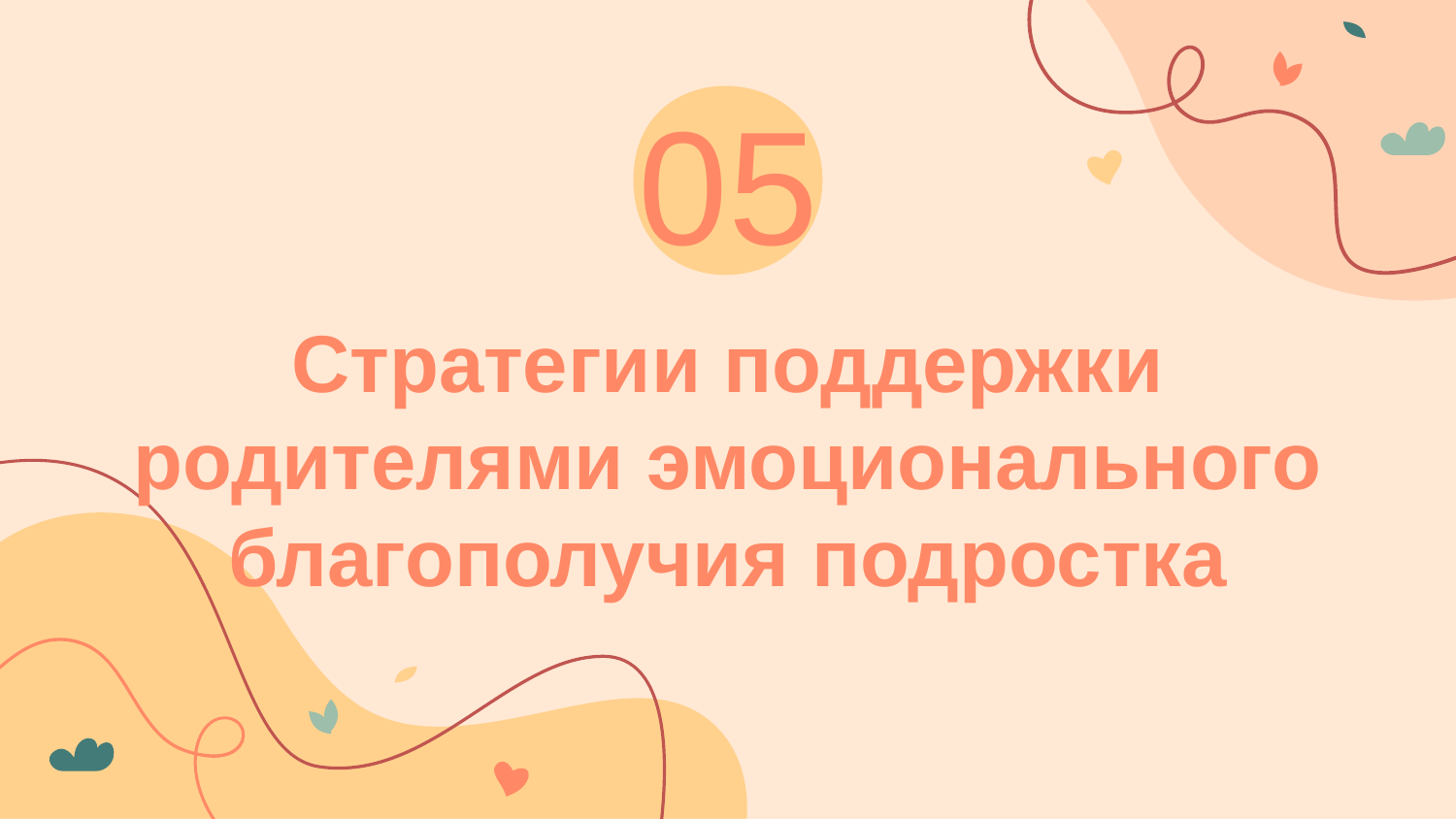

05
# Стратегии поддержки родителями эмоционального благополучия подростка